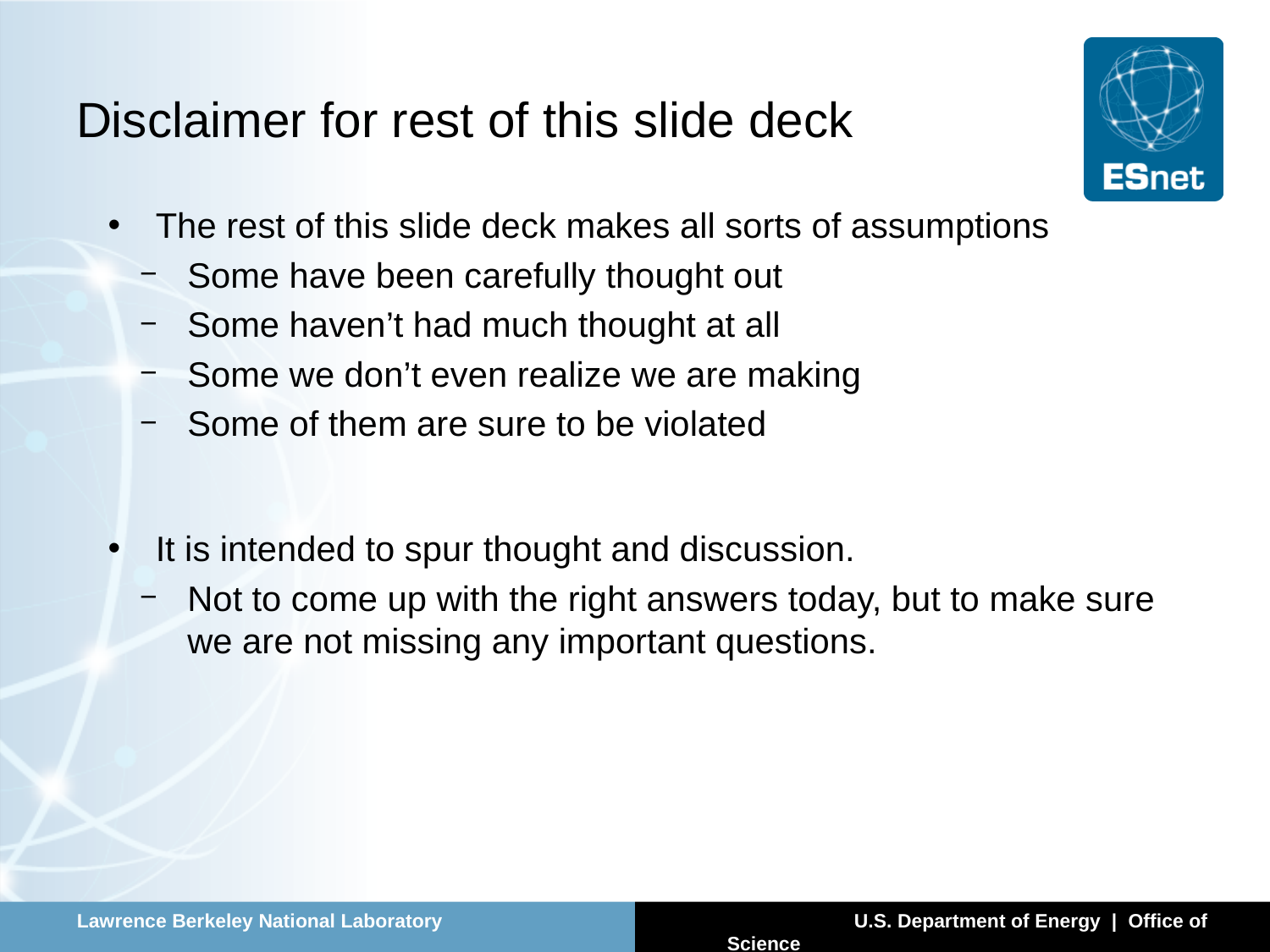

# Disclaimer for rest of this slide deck
The rest of this slide deck makes all sorts of assumptions
Some have been carefully thought out
Some haven’t had much thought at all
Some we don’t even realize we are making
Some of them are sure to be violated

It is intended to spur thought and discussion.
Not to come up with the right answers today, but to make sure we are not missing any important questions.